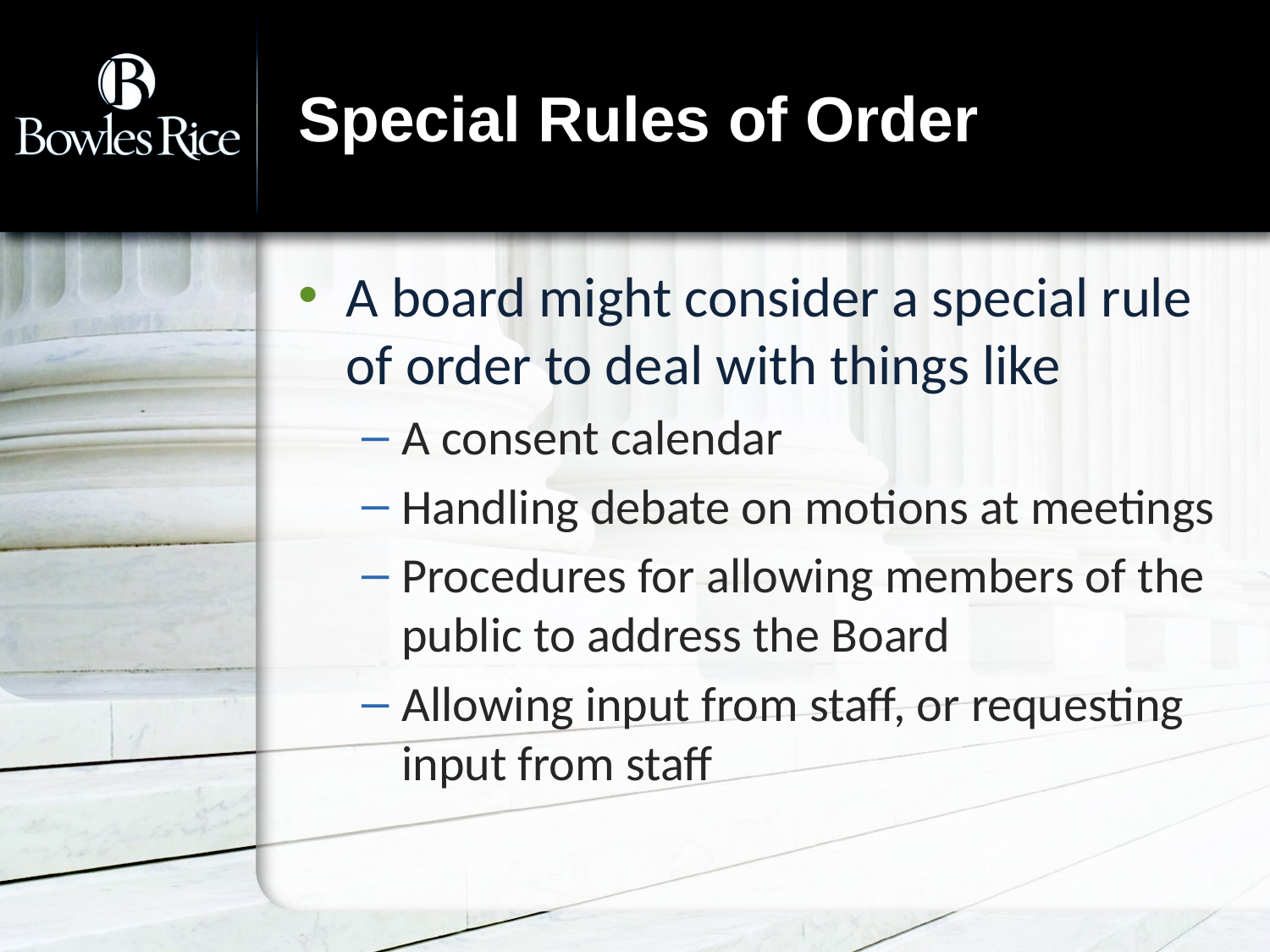

# Special Rules of Order
A board might consider a special rule of order to deal with things like
A consent calendar
Handling debate on motions at meetings
Procedures for allowing members of the public to address the Board
Allowing input from staff, or requesting input from staff